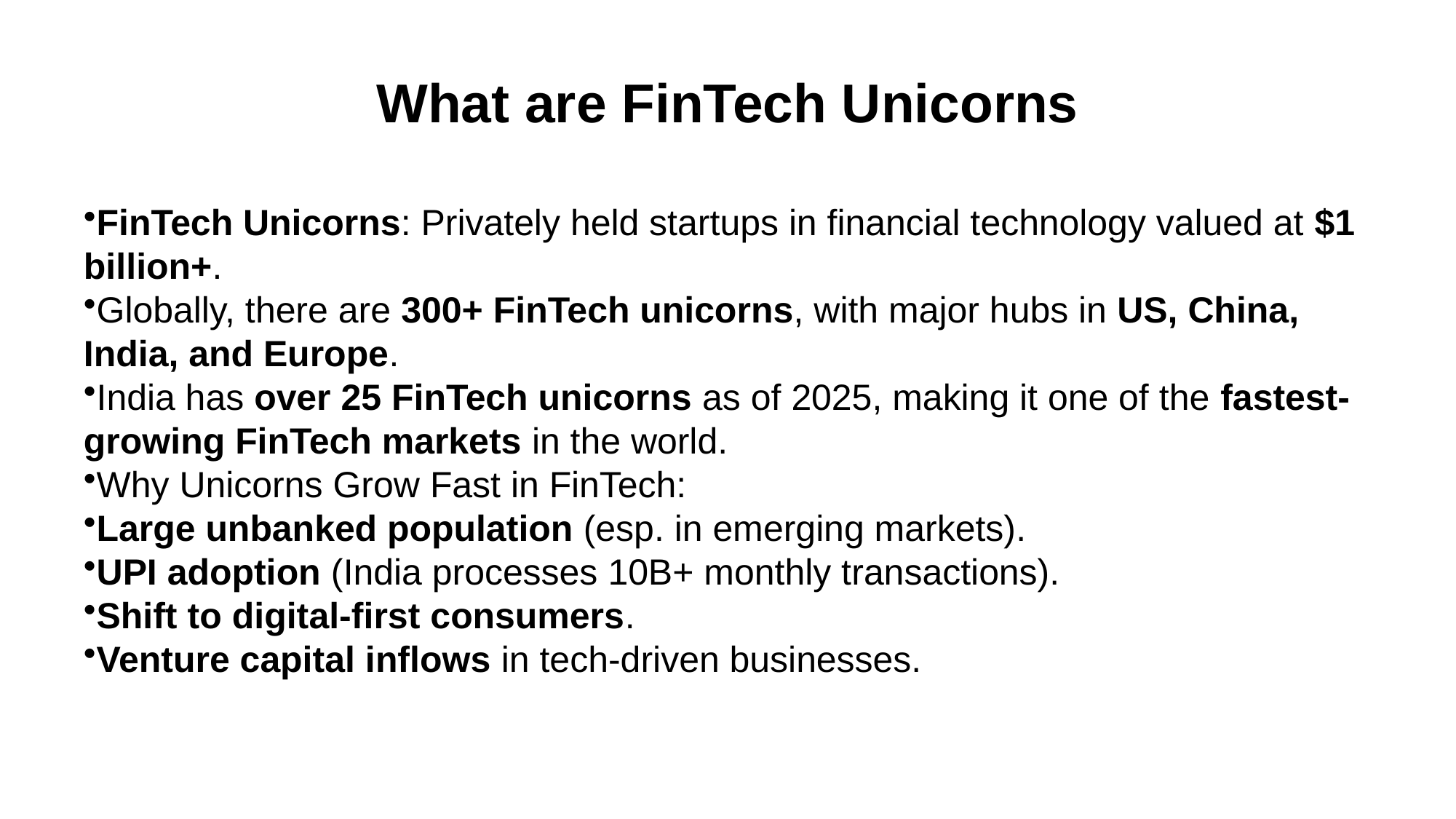

# What are FinTech Unicorns
FinTech Unicorns: Privately held startups in financial technology valued at $1 billion+.
Globally, there are 300+ FinTech unicorns, with major hubs in US, China, India, and Europe.
India has over 25 FinTech unicorns as of 2025, making it one of the fastest-growing FinTech markets in the world.
Why Unicorns Grow Fast in FinTech:
Large unbanked population (esp. in emerging markets).
UPI adoption (India processes 10B+ monthly transactions).
Shift to digital-first consumers.
Venture capital inflows in tech-driven businesses.